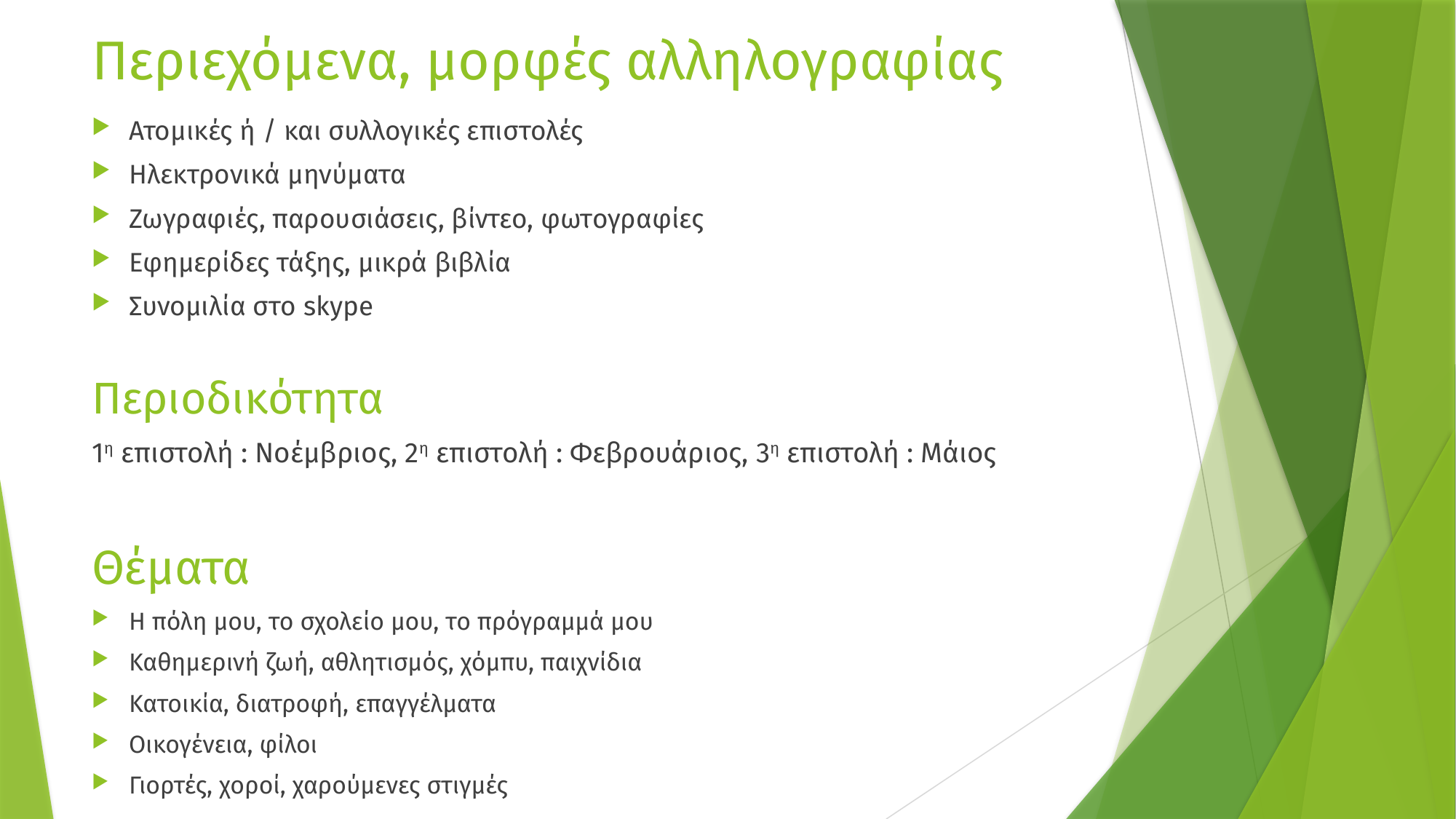

# Περιεχόμενα, μορφές αλληλογραφίας
Ατομικές ή / και συλλογικές επιστολές
Ηλεκτρονικά μηνύματα
Ζωγραφιές, παρουσιάσεις, βίντεο, φωτογραφίες
Εφημερίδες τάξης, μικρά βιβλία
Συνομιλία στο skype

Περιοδικότητα
1η επιστολή : Νοέμβριος, 2η επιστολή : Φεβρουάριος, 3η επιστολή : Μάιος

Θέματα
Η πόλη μου, το σχολείο μου, το πρόγραμμά μου
Καθημερινή ζωή, αθλητισμός, χόμπυ, παιχνίδια
Κατοικία, διατροφή, επαγγέλματα
Οικογένεια, φίλοι
Γιορτές, χοροί, χαρούμενες στιγμές